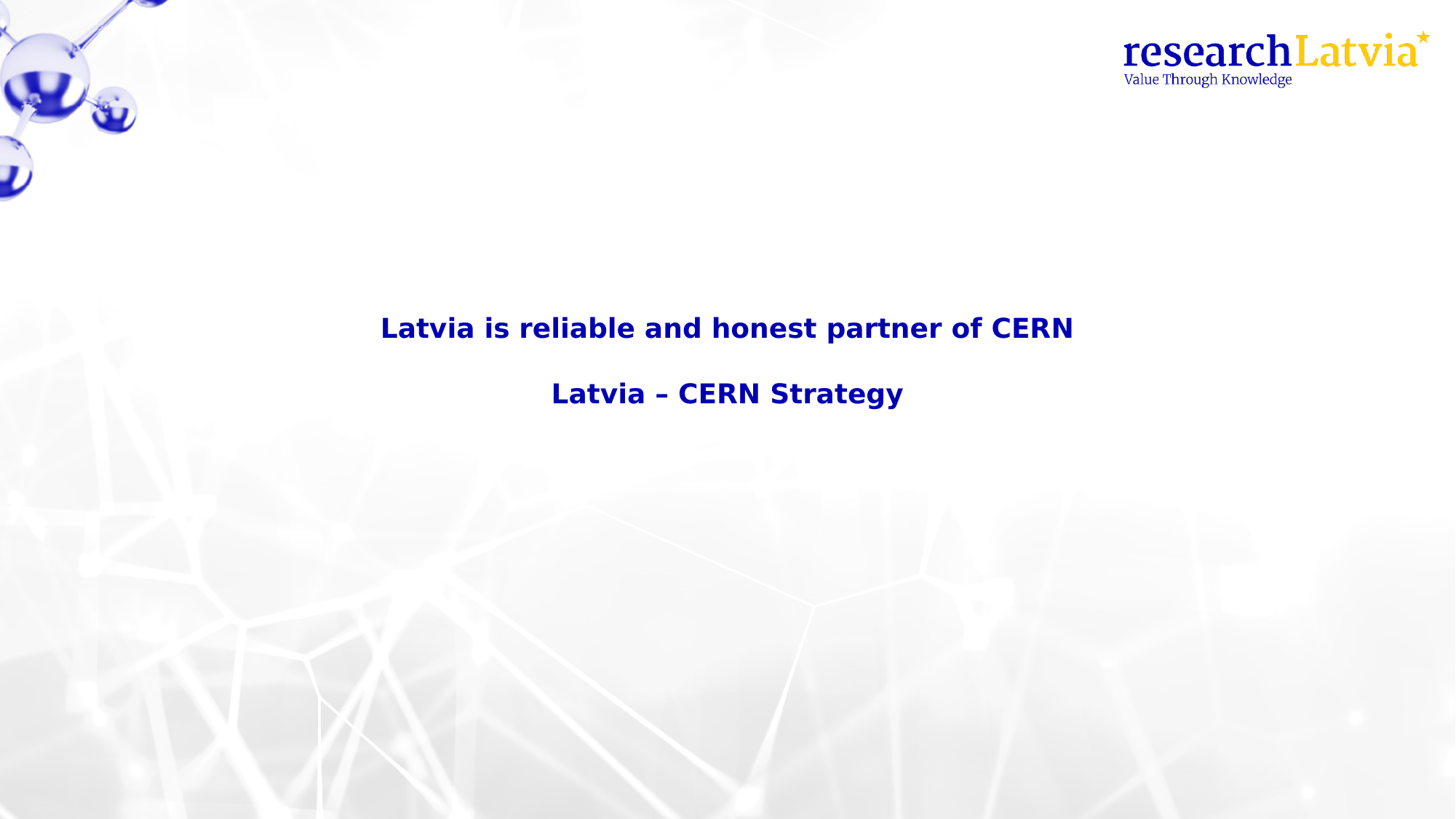

Latvia is reliable and honest partner of CERN
Latvia – CERN Strategy